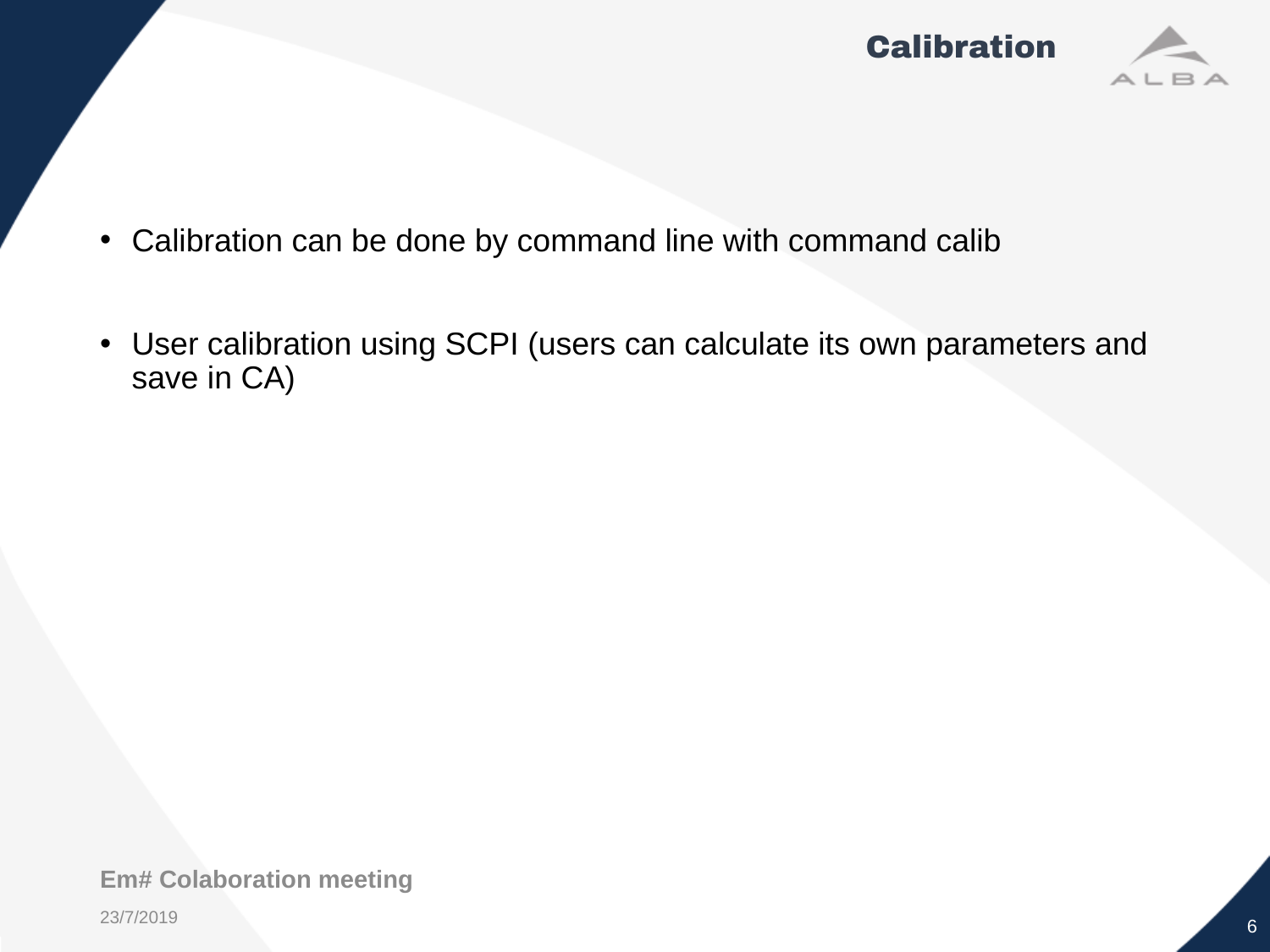

# Calibration
Calibration can be done by command line with command calib

User calibration using SCPI (users can calculate its own parameters and save in CA)
Em# Colaboration meeting
6
23/7/2019